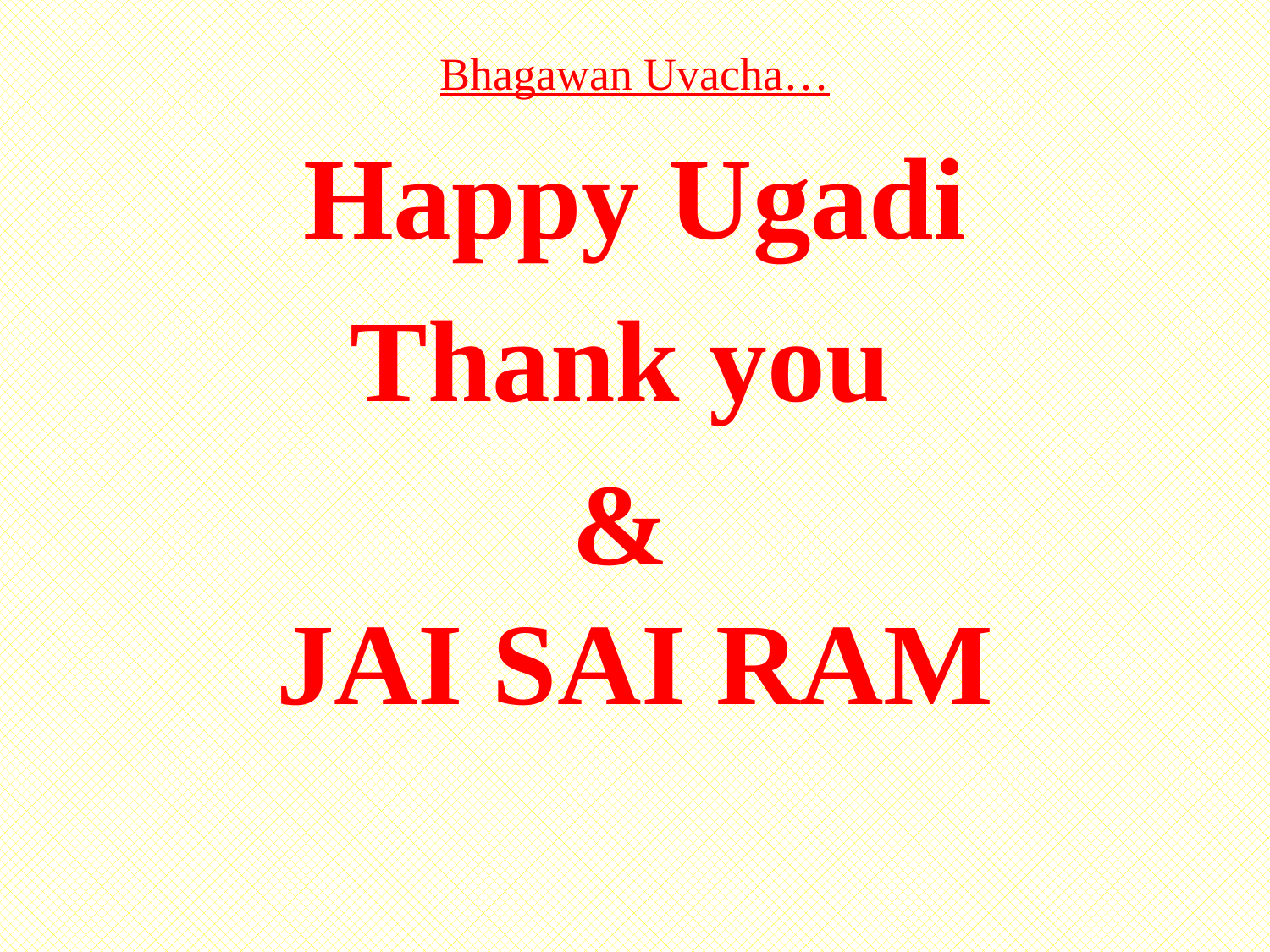

# Bhagawan Uvacha…
Happy Ugadi
Thank you
&
JAI SAI RAM